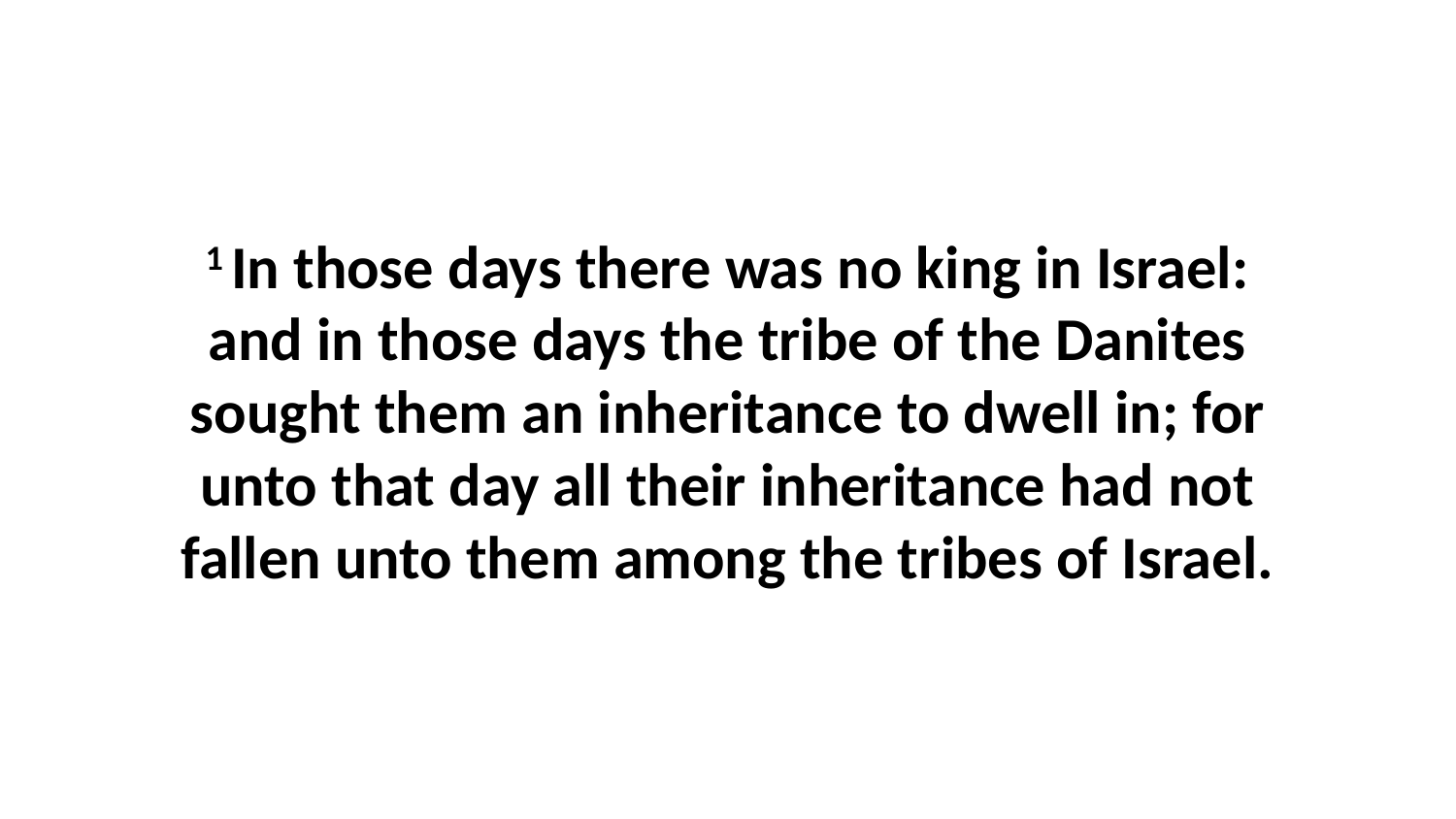

1 In those days there was no king in Israel: and in those days the tribe of the Danites sought them an inheritance to dwell in; for unto that day all their inheritance had not fallen unto them among the tribes of Israel.